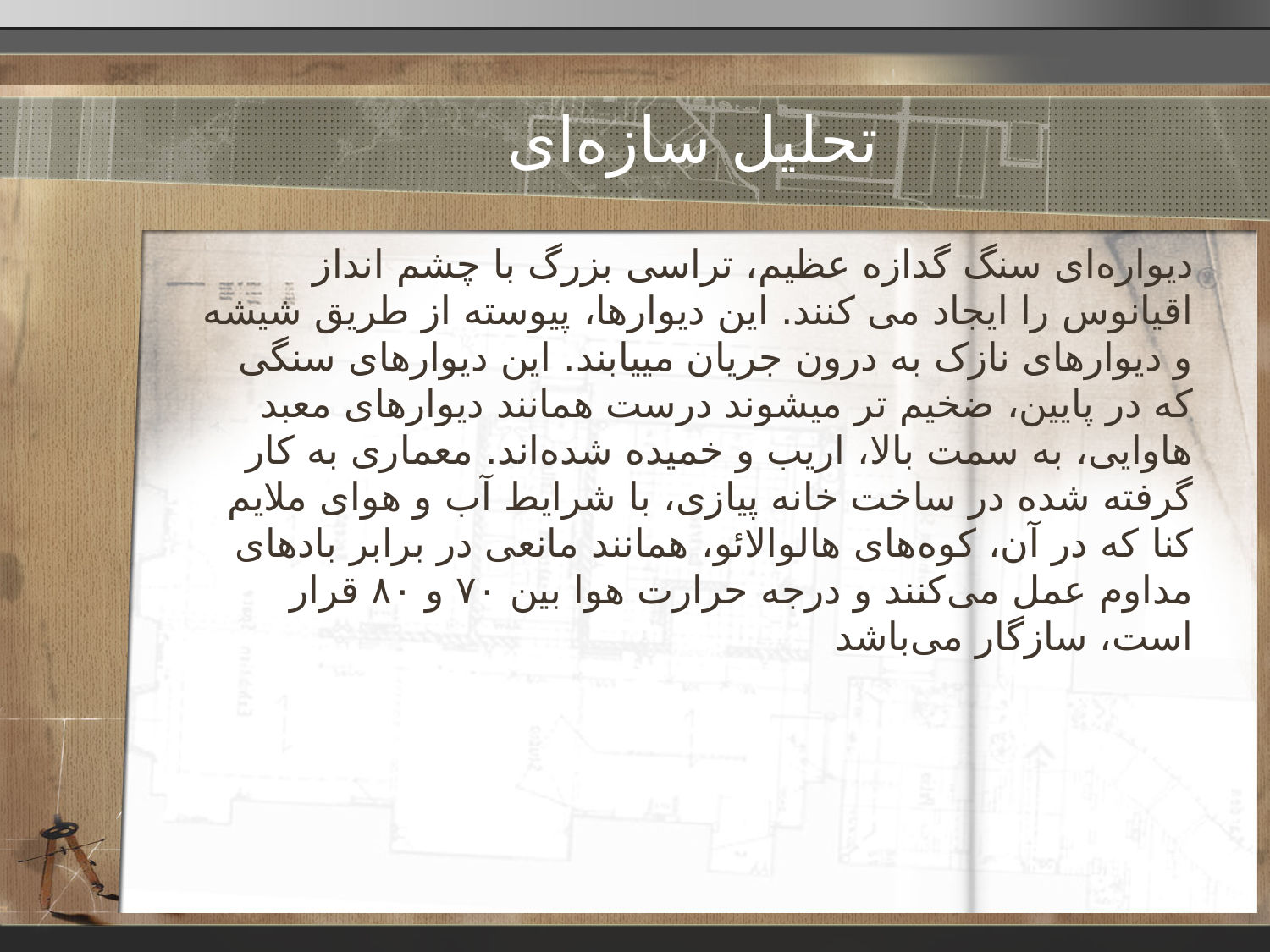

# تحلیل سازه‌ای
دیواره‌ای سنگ گدازه عظیم، تراسی بزرگ با چشم انداز اقیانوس را ایجاد می کنند. این دیوارها، پیوسته از طریق شیشه و دیوارهای نازک به درون جریان مییابند. این دیوارهای سنگی که در پایین، ضخیم تر میشوند درست همانند دیوارهای معبد هاوایی، به سمت بالا، اریب و خمیده شده‌اند. معماری به کار گرفته شده در ساخت خانه پیازی، با شرایط آب و هوای ملایم کنا که در آن، کوه‌های هالوالائو، همانند مانعی در برابر بادهای مداوم عمل می‌کنند و درجه حرارت هوا بین ۷۰ و ۸۰ قرار است، سازگار می‌باشد